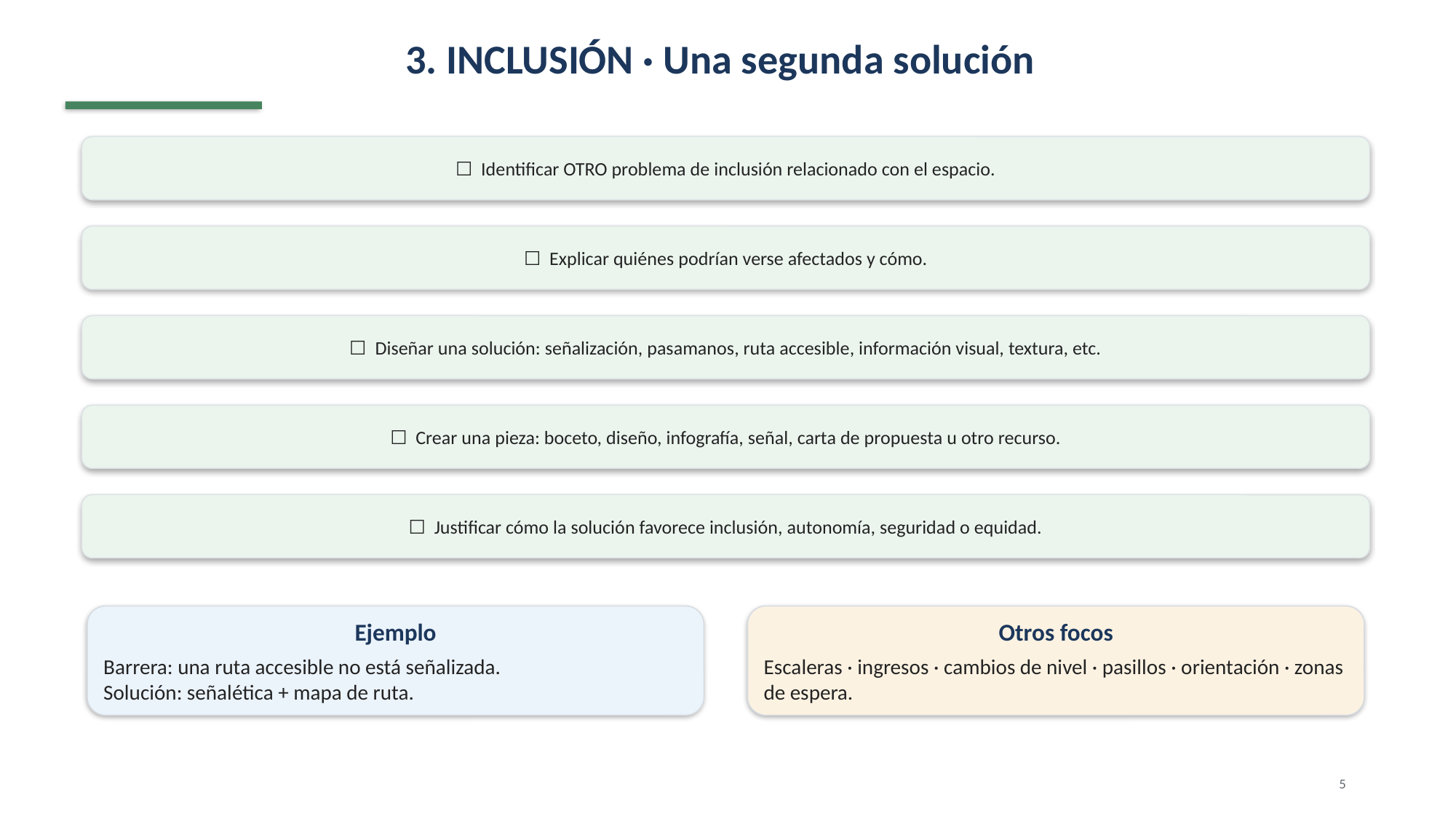

3. INCLUSIÓN · Una segunda solución

☐  Identificar OTRO problema de inclusión relacionado con el espacio.
☐  Explicar quiénes podrían verse afectados y cómo.
☐  Diseñar una solución: señalización, pasamanos, ruta accesible, información visual, textura, etc.
☐  Crear una pieza: boceto, diseño, infografía, señal, carta de propuesta u otro recurso.
☐  Justificar cómo la solución favorece inclusión, autonomía, seguridad o equidad.
Ejemplo
Barrera: una ruta accesible no está señalizada.
Solución: señalética + mapa de ruta.
Otros focos
Escaleras · ingresos · cambios de nivel · pasillos · orientación · zonas de espera.
5